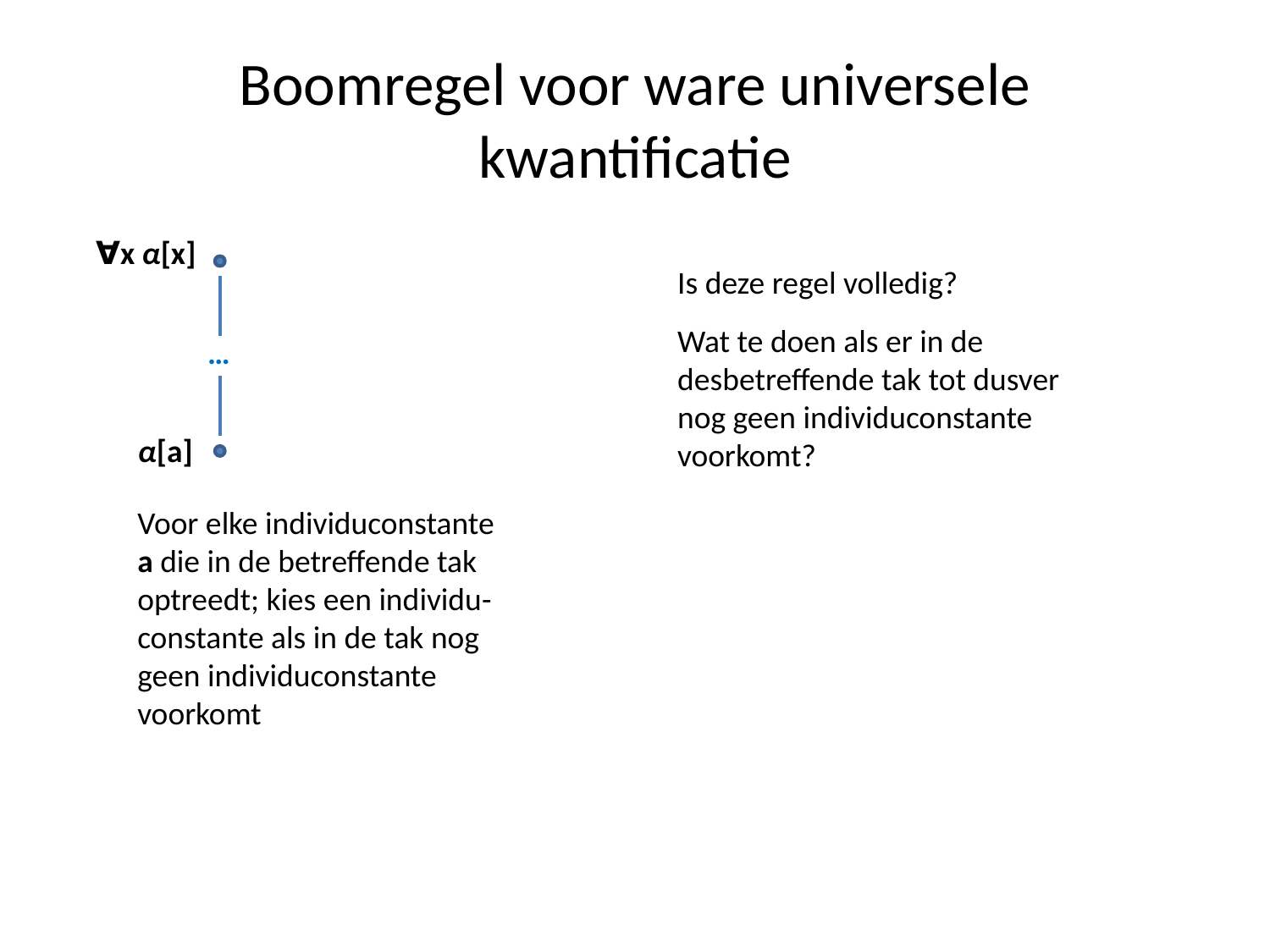

# Boomregel voor ware universele kwantificatie
∀x α[x]

Is deze regel volledig?
Wat te doen als er in de desbetreffende tak tot dusver nog geen individuconstante voorkomt?
…
α[a]

Voor elke individuconstante a die in de betreffende tak optreedt; kies een individu-constante als in de tak nog geen individuconstante voorkomt